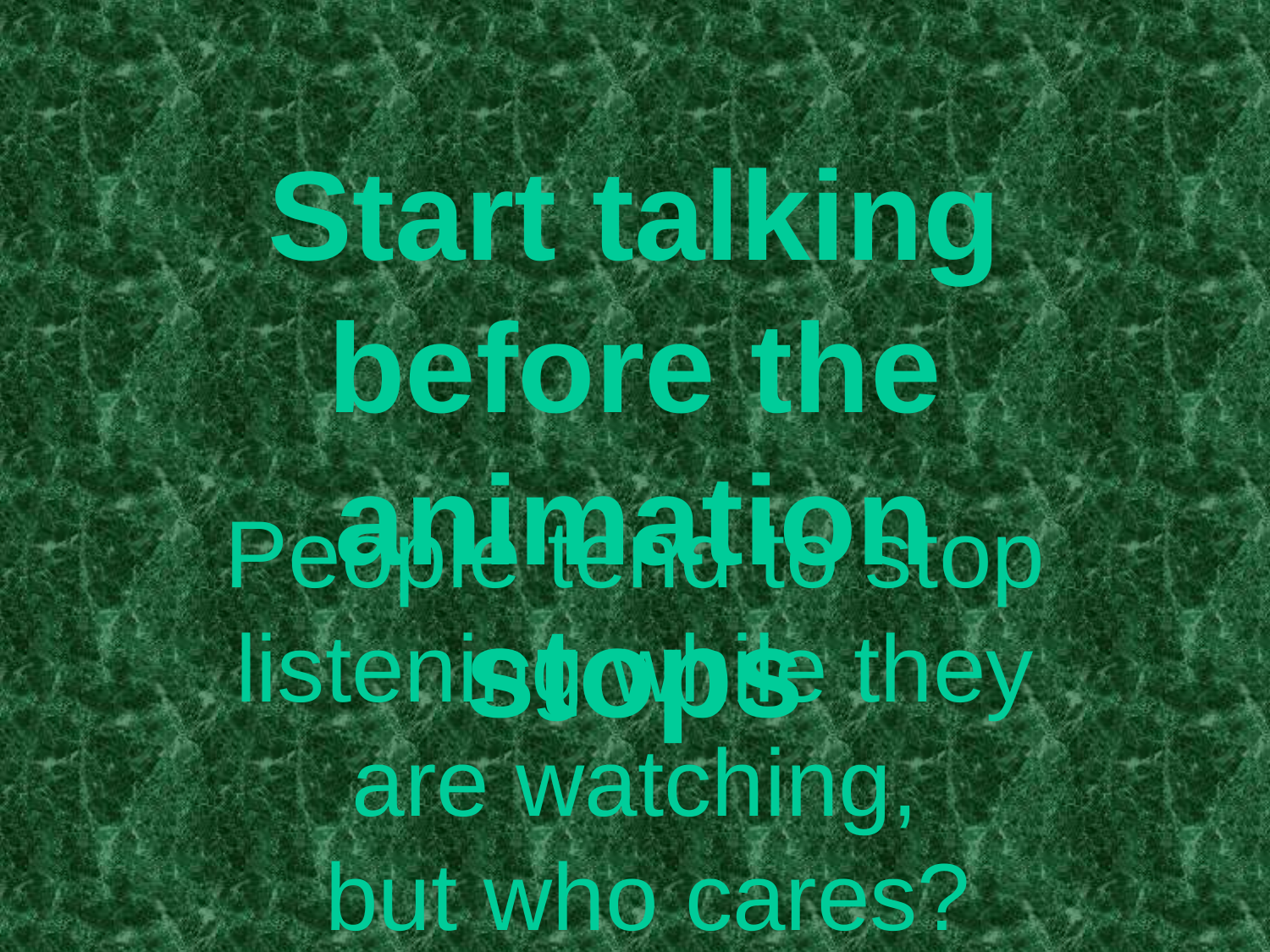

Start talking before the animation stops
People tend to stop listening while they are watching,
 but who cares?